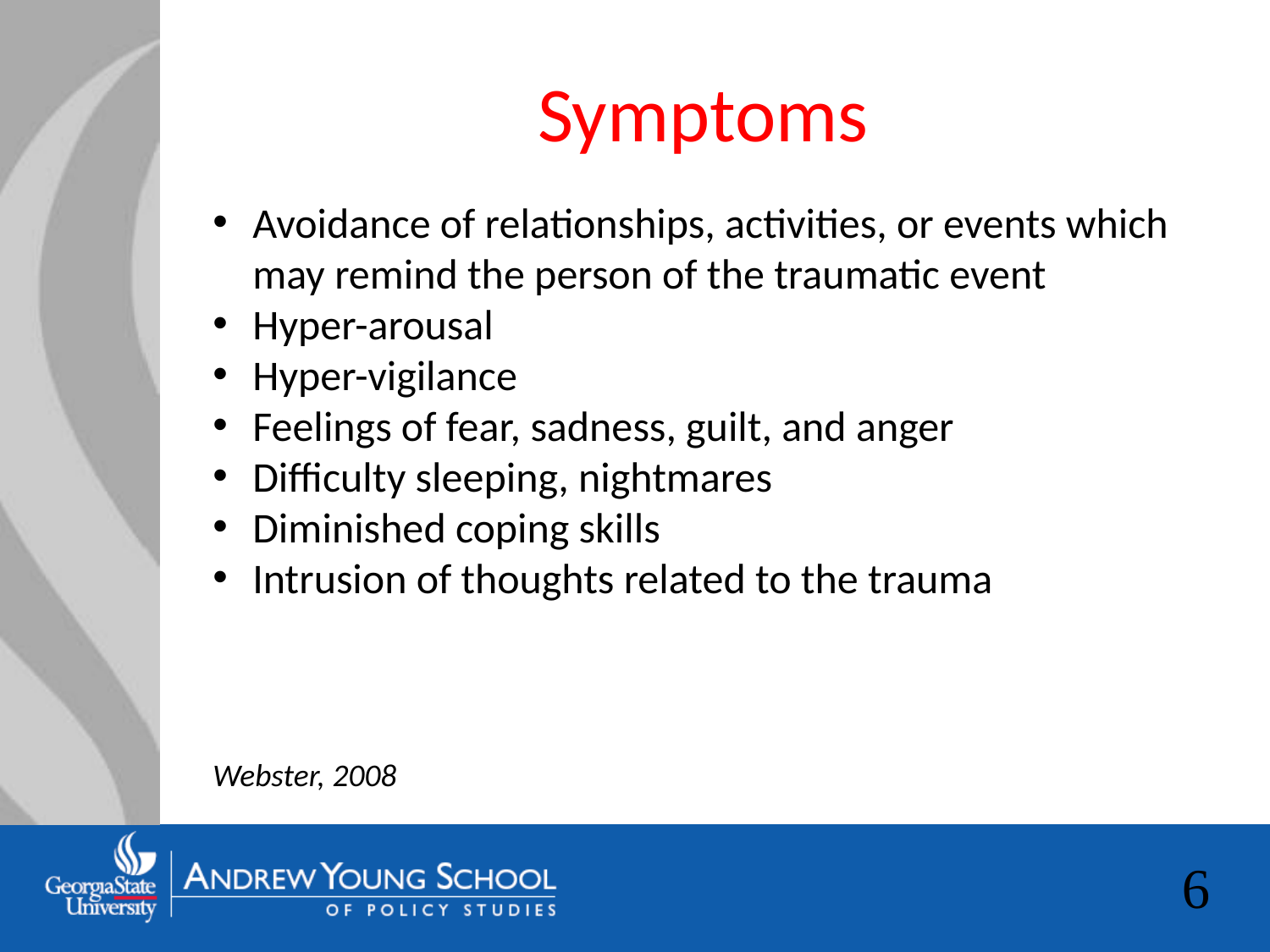

# Symptoms
Avoidance of relationships, activities, or events which may remind the person of the traumatic event
Hyper-arousal
Hyper-vigilance
Feelings of fear, sadness, guilt, and anger
Difficulty sleeping, nightmares
Diminished coping skills
Intrusion of thoughts related to the trauma

Webster, 2008